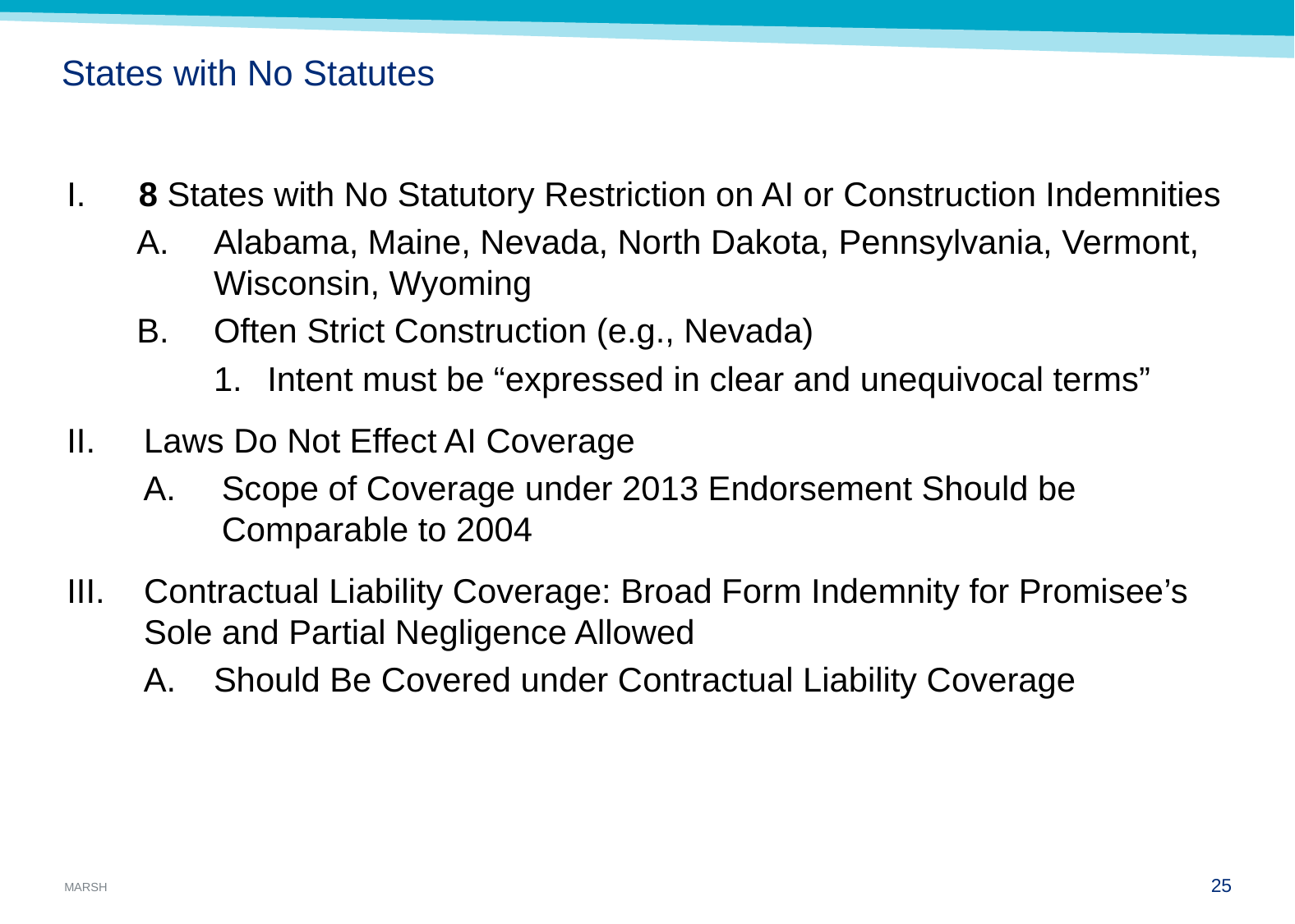

# States with No Statutes
 8 States with No Statutory Restriction on AI or Construction Indemnities
Alabama, Maine, Nevada, North Dakota, Pennsylvania, Vermont, Wisconsin, Wyoming
Often Strict Construction (e.g., Nevada)
1.	Intent must be “expressed in clear and unequivocal terms”
Laws Do Not Effect AI Coverage
Scope of Coverage under 2013 Endorsement Should be Comparable to 2004
Contractual Liability Coverage: Broad Form Indemnity for Promisee’s Sole and Partial Negligence Allowed
A.	Should Be Covered under Contractual Liability Coverage

25